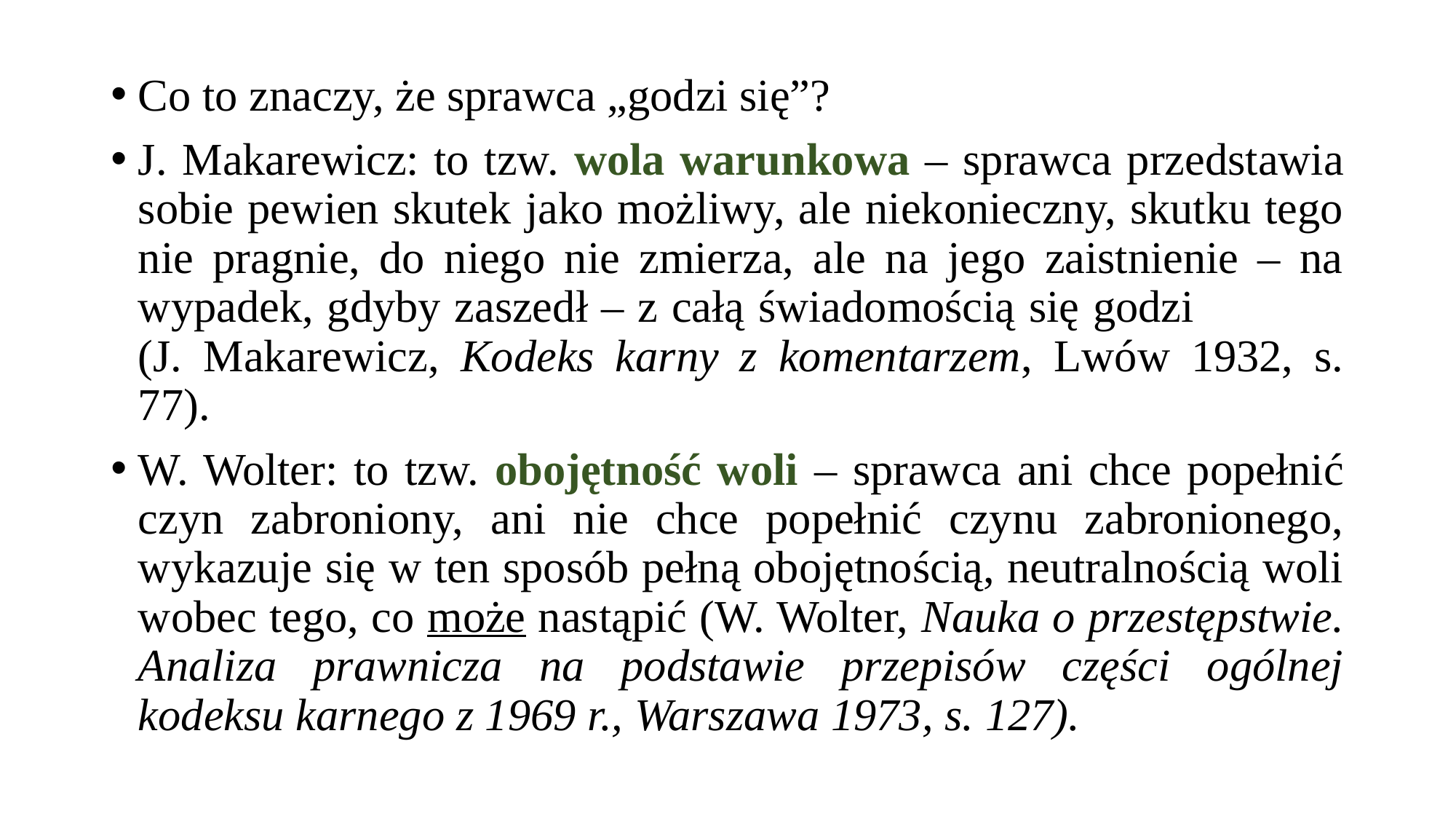

Co to znaczy, że sprawca „godzi się”?
J. Makarewicz: to tzw. wola warunkowa – sprawca przedstawia sobie pewien skutek jako możliwy, ale niekonieczny, skutku tego nie pragnie, do niego nie zmierza, ale na jego zaistnienie – na wypadek, gdyby zaszedł – z całą świadomością się godzi            (J. Makarewicz, Kodeks karny z komentarzem, Lwów 1932, s. 77).
W. Wolter: to tzw. obojętność woli – sprawca ani chce popełnić czyn zabroniony, ani nie chce popełnić czynu zabronionego, wykazuje się w ten sposób pełną obojętnością, neutralnością woli wobec tego, co może nastąpić (W. Wolter, Nauka o przestępstwie. Analiza prawnicza na podstawie przepisów części ogólnej kodeksu karnego z 1969 r., Warszawa 1973, s. 127).